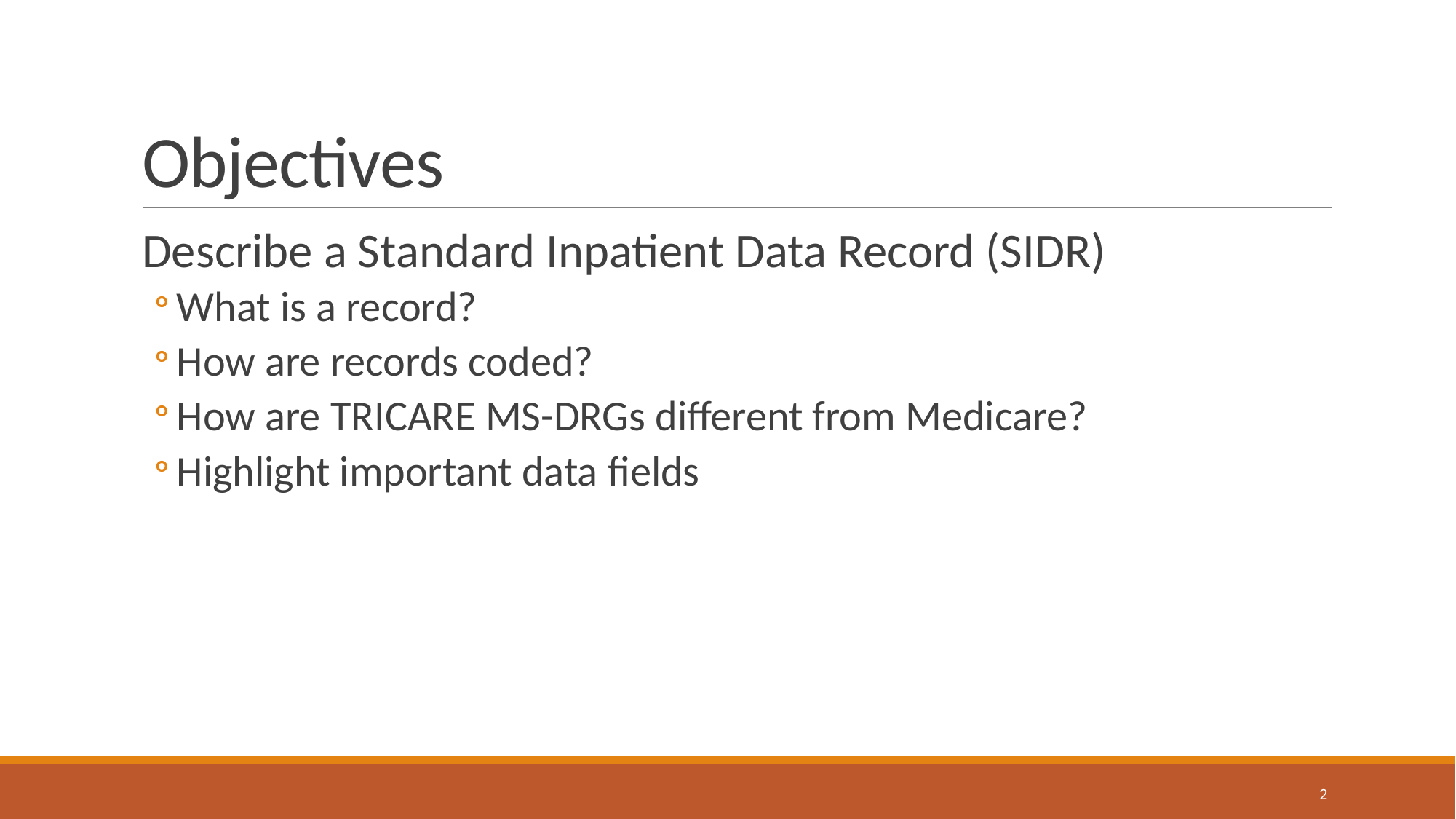

# Objectives
Describe a Standard Inpatient Data Record (SIDR)
What is a record?
How are records coded?
How are TRICARE MS-DRGs different from Medicare?
Highlight important data fields
2